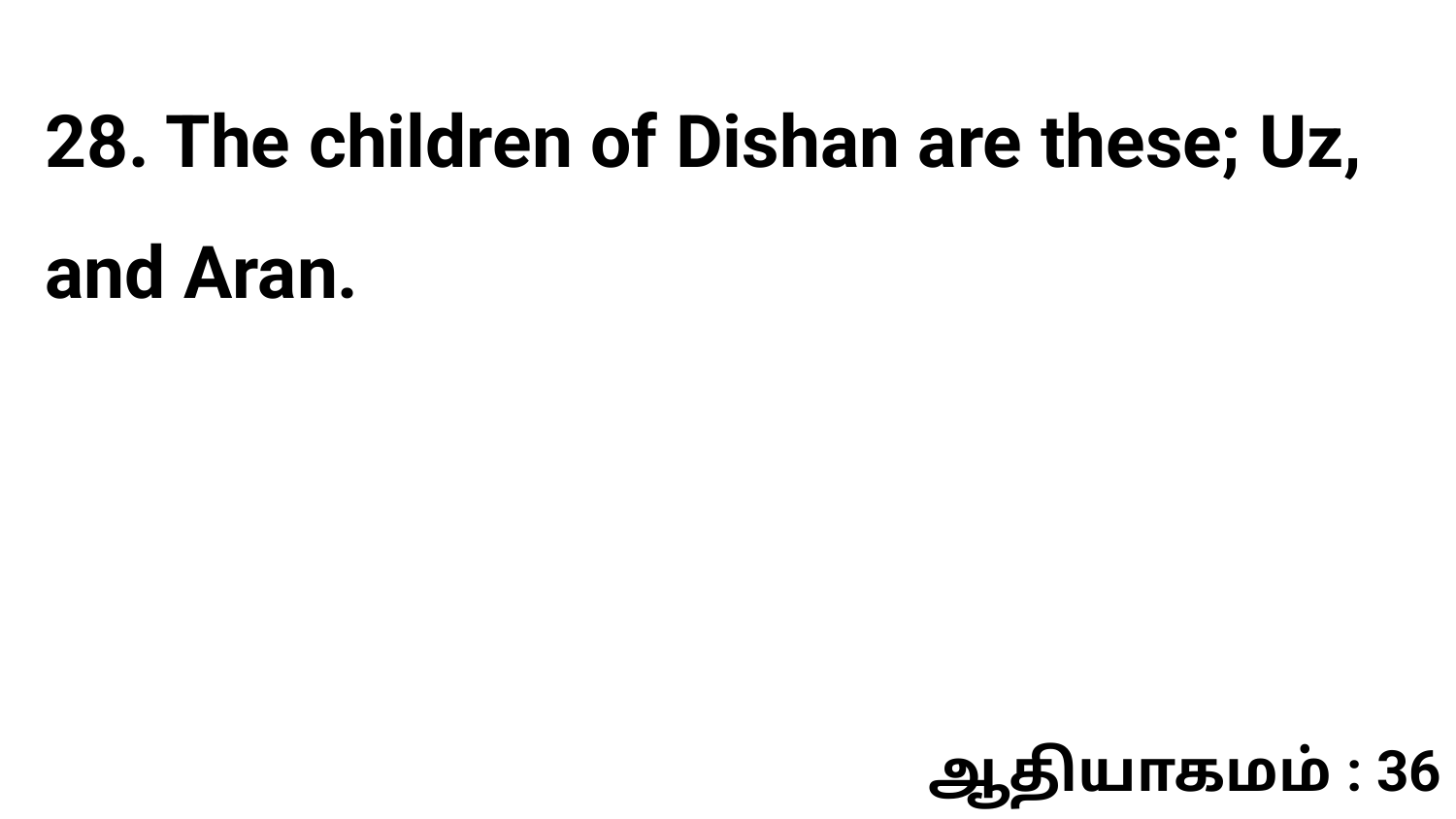

28. The children of Dishan are these; Uz, and Aran.
ஆதியாகமம் : 36